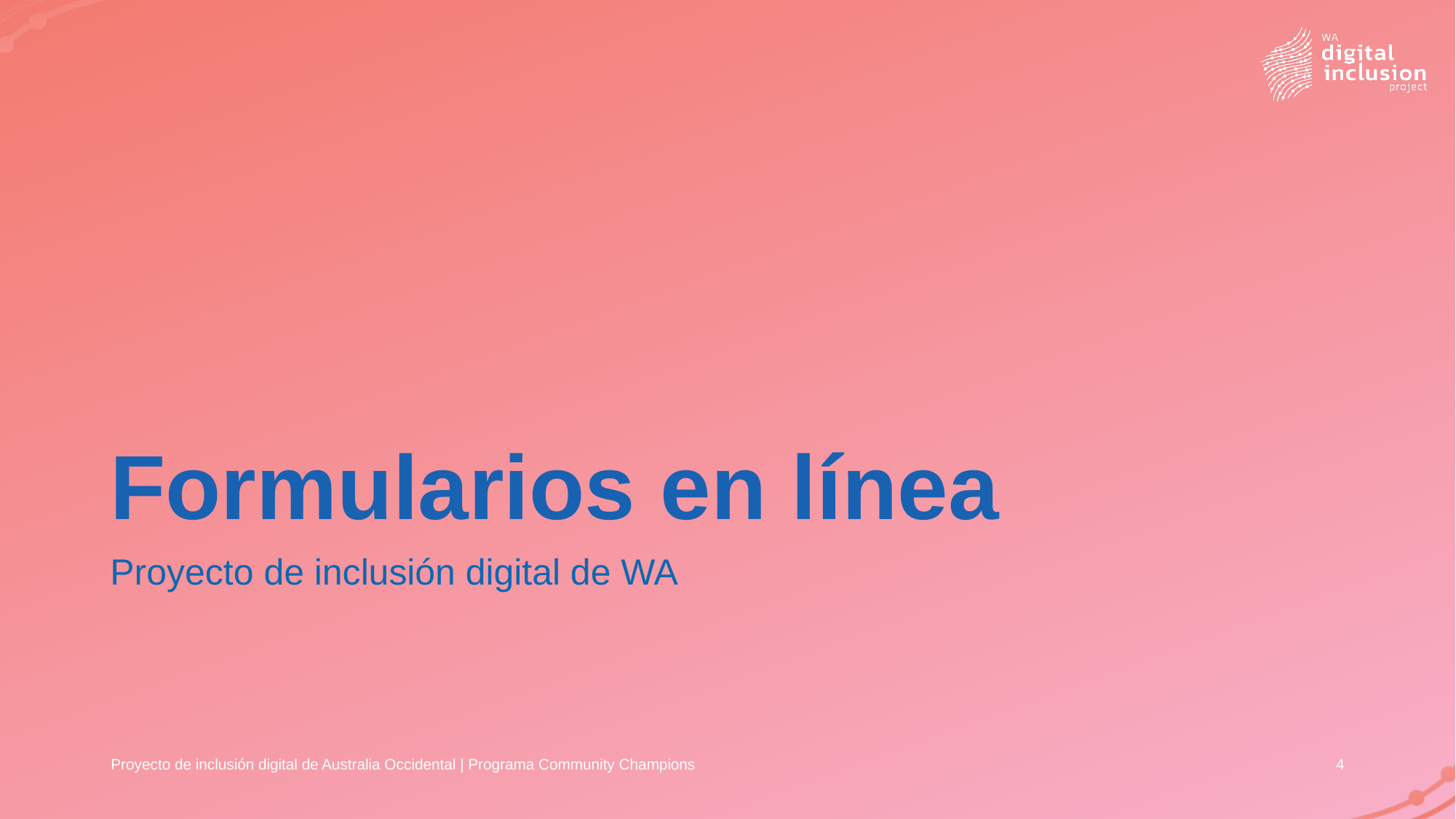

# Formularios en línea
Proyecto de inclusión digital de WA
Proyecto de inclusión digital de Australia Occidental | Programa Community Champions
4